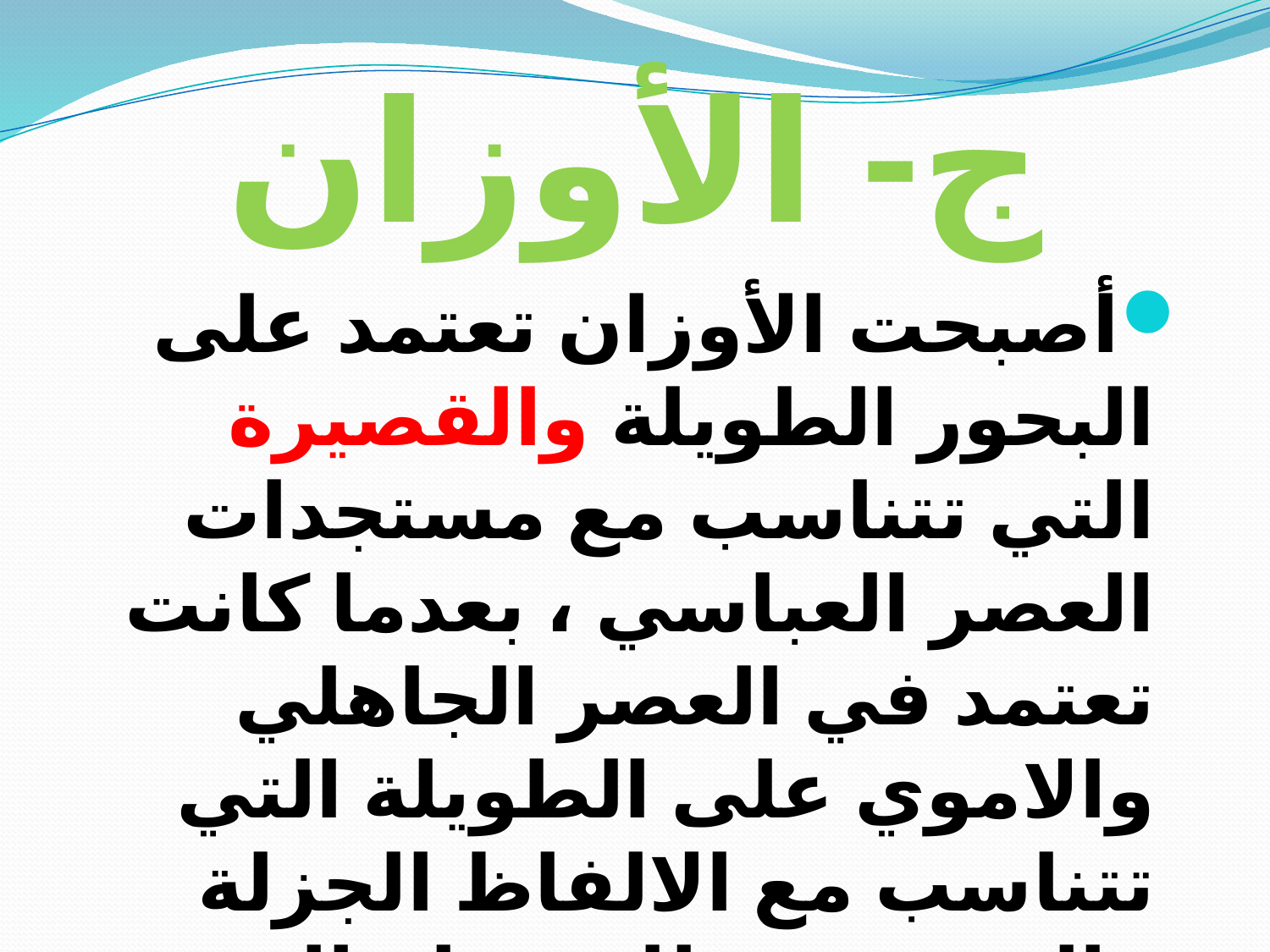

# ج- الأوزان
أصبحت الأوزان تعتمد على البحور الطويلة والقصيرة التي تتناسب مع مستجدات العصر العباسي ، بعدما كانت تعتمد في العصر الجاهلي والاموي على الطويلة التي تتناسب مع الالفاظ الجزلة والفخمة وبذلك تحتاج الى بحور طويلة